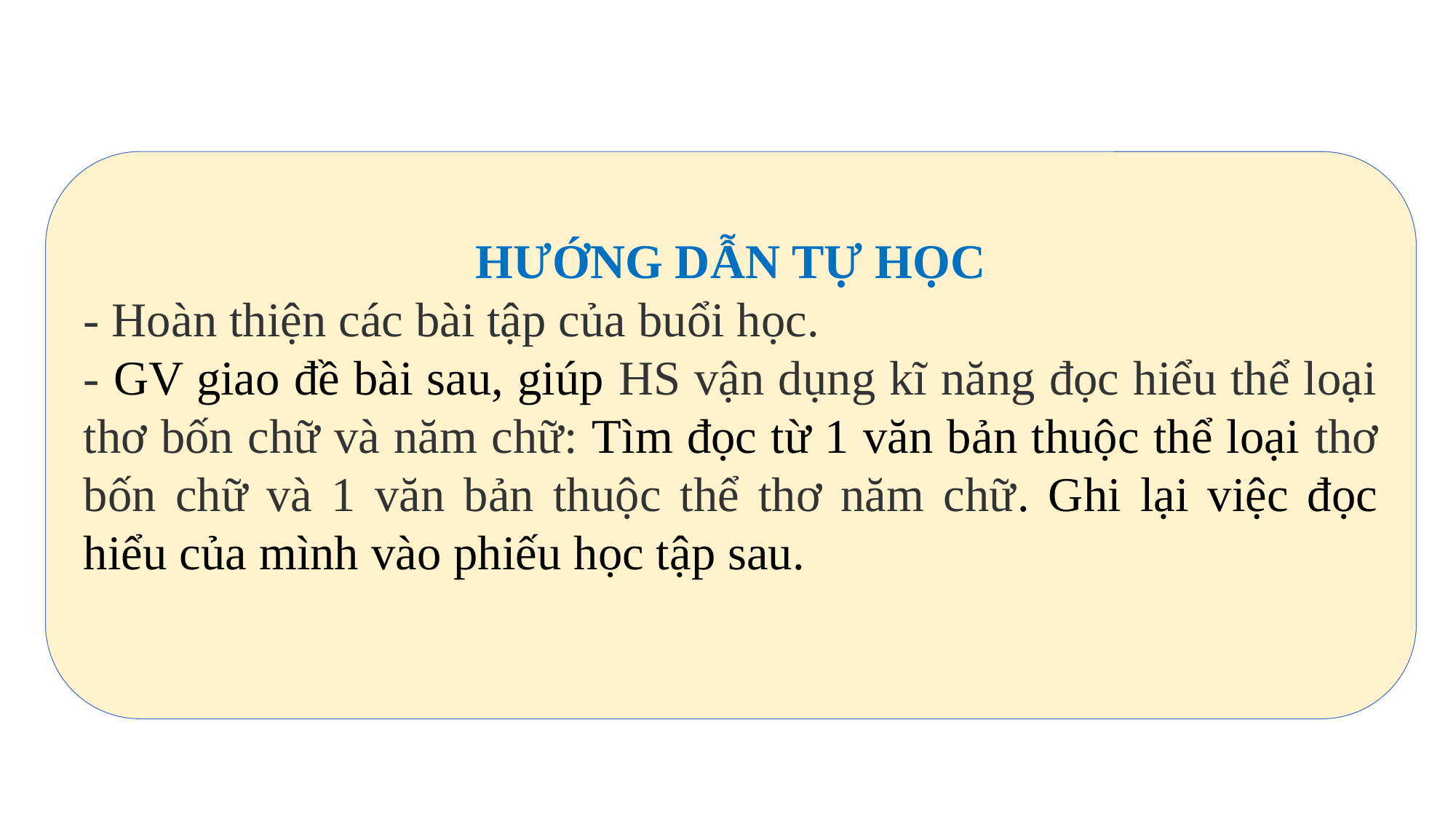

HƯỚNG DẪN TỰ HỌC
- Hoàn thiện các bài tập của buổi học.
- GV giao đề bài sau, giúp HS vận dụng kĩ năng đọc hiểu thể loại thơ bốn chữ và năm chữ: Tìm đọc từ 1 văn bản thuộc thể loại thơ bốn chữ và 1 văn bản thuộc thể thơ năm chữ. Ghi lại việc đọc hiểu của mình vào phiếu học tập sau.